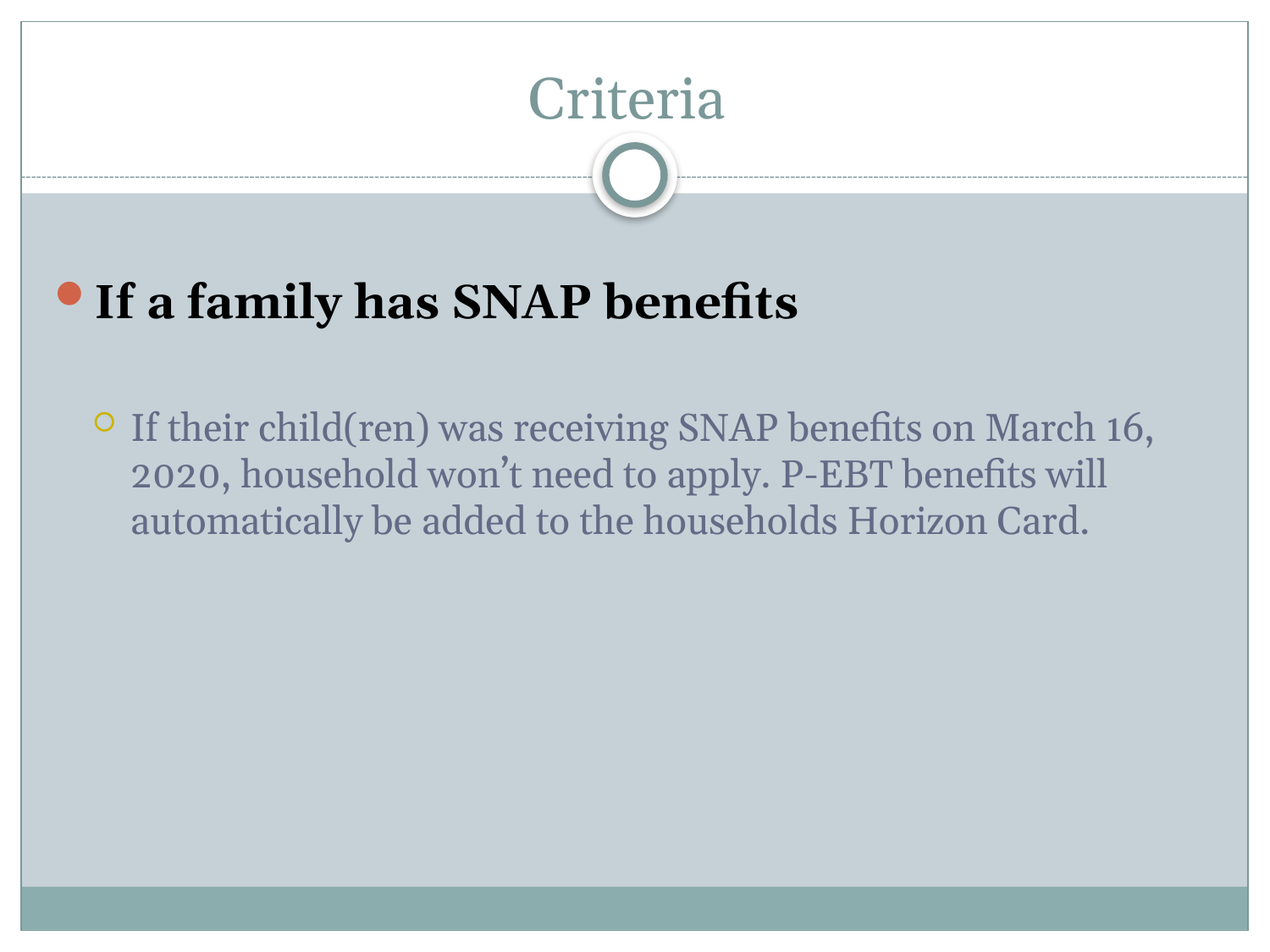

# Criteria
If a family has SNAP benefits

If their child(ren) was receiving SNAP benefits on March 16, 2020, household won’t need to apply. P-EBT benefits will automatically be added to the households Horizon Card.